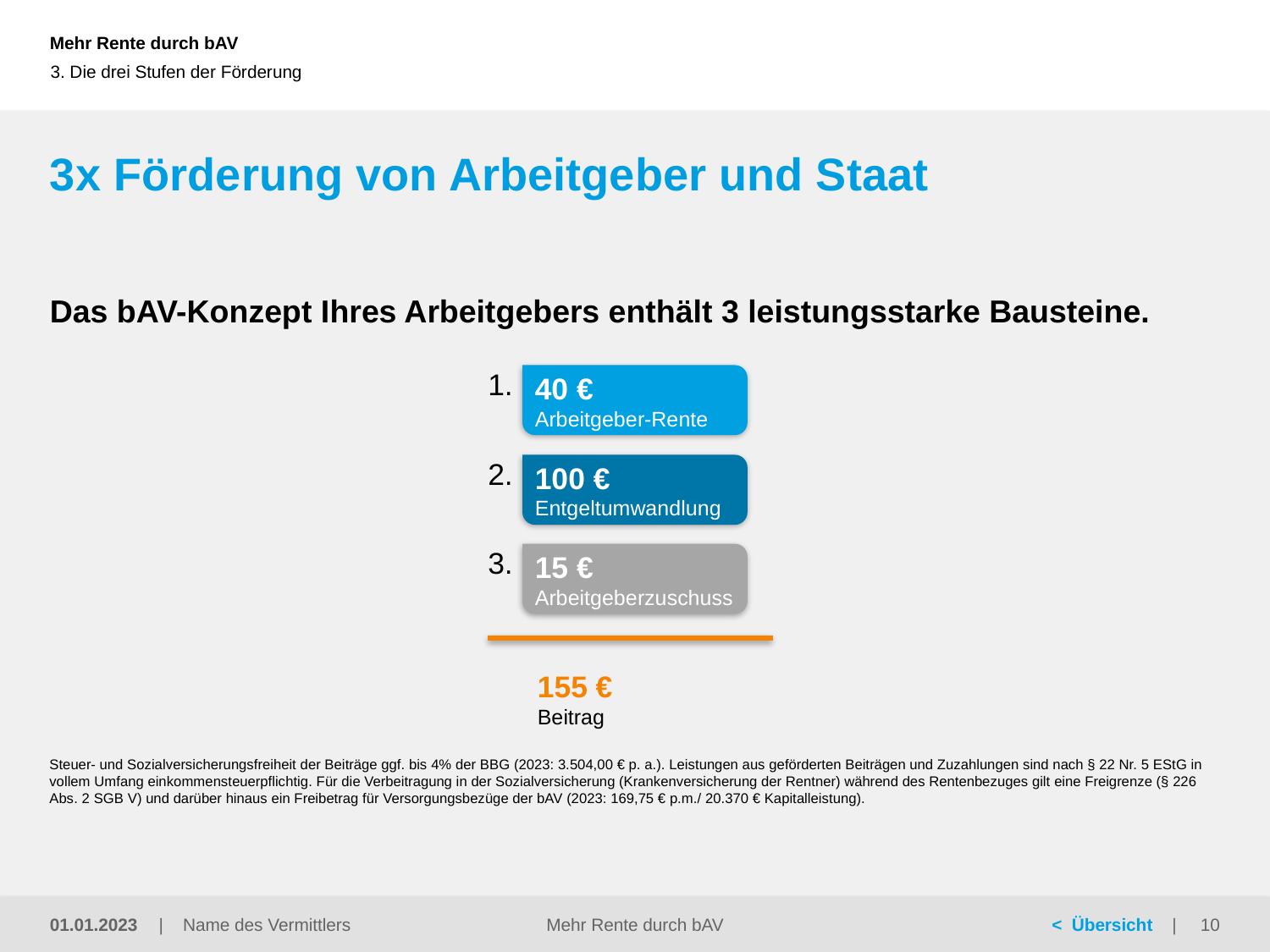

3. Die drei Stufen der Förderung
# 3x Förderung von Arbeitgeber und Staat
Das bAV-Konzept Ihres Arbeitgebers enthält 3 leistungsstarke Bausteine.
1.
40 €
Arbeitgeber-Rente
2.
100 €
Entgeltumwandlung
3.
15 €
Arbeitgeberzuschuss
155 €
Beitrag
Steuer- und Sozialversicherungsfreiheit der Beiträge ggf. bis 4% der BBG (2023: 3.504,00 € p. a.). Leistungen aus geförderten Beiträgen und Zuzahlungen sind nach § 22 Nr. 5 EStG in vollem Umfang einkommensteuerpflichtig. Für die Verbeitragung in der Sozialversicherung (Krankenversicherung der Rentner) während des Rentenbezuges gilt eine Freigrenze (§ 226 Abs. 2 SGB V) und darüber hinaus ein Freibetrag für Versorgungsbezüge der bAV (2023: 169,75 € p.m./ 20.370 € Kapitalleistung).

Mehr Rente durch bAV
01.01.2023
10